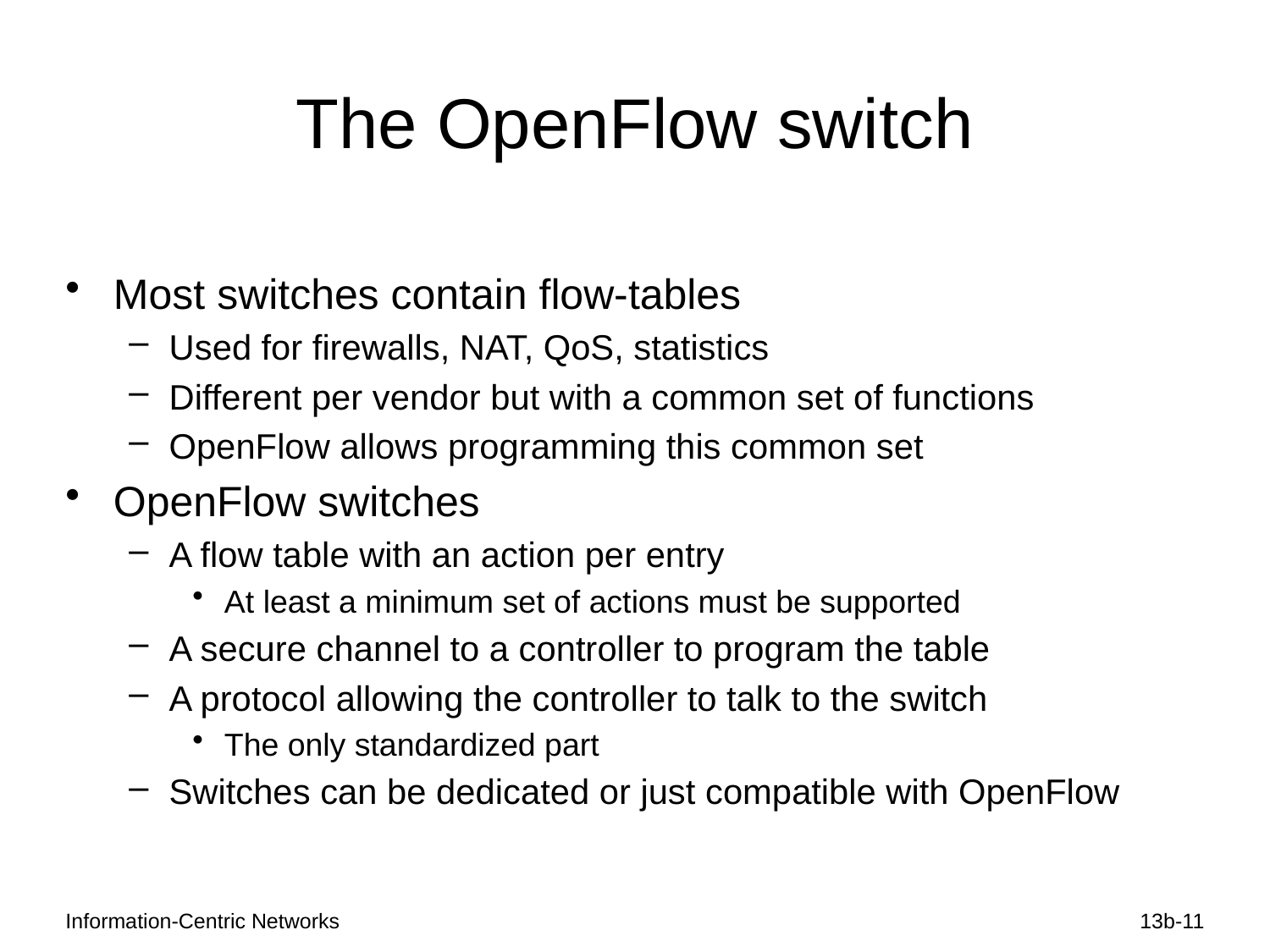

# The OpenFlow switch
Most switches contain flow-tables
Used for firewalls, NAT, QoS, statistics
Different per vendor but with a common set of functions
OpenFlow allows programming this common set
OpenFlow switches
A flow table with an action per entry
At least a minimum set of actions must be supported
A secure channel to a controller to program the table
A protocol allowing the controller to talk to the switch
The only standardized part
Switches can be dedicated or just compatible with OpenFlow
Information-Centric Networks
13b-11